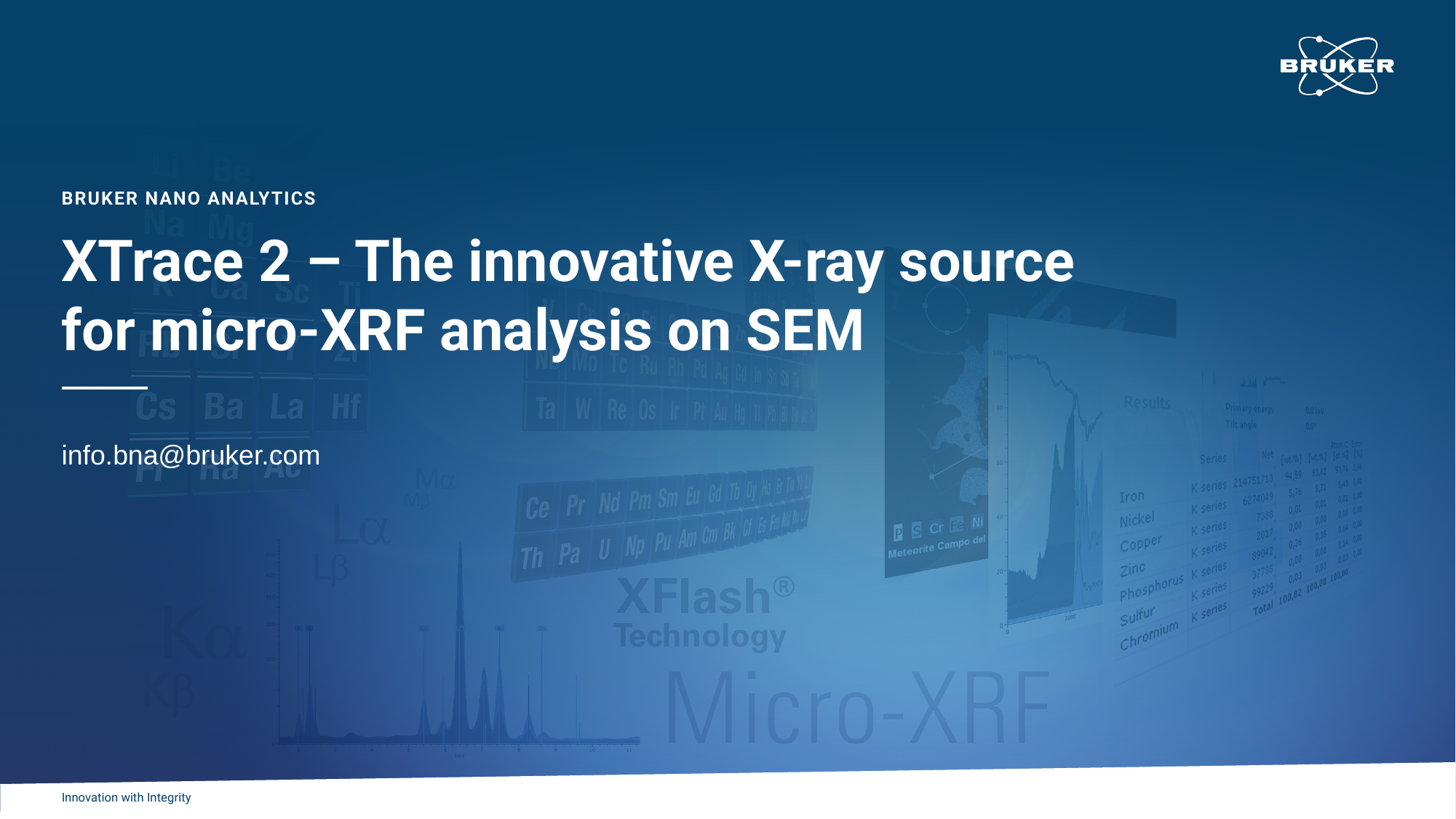

Bruker Nano Analytics
# XTrace 2 – The innovative X-ray source for micro-XRF analysis on SEM
info.bna@bruker.com
Innovation with Integrity